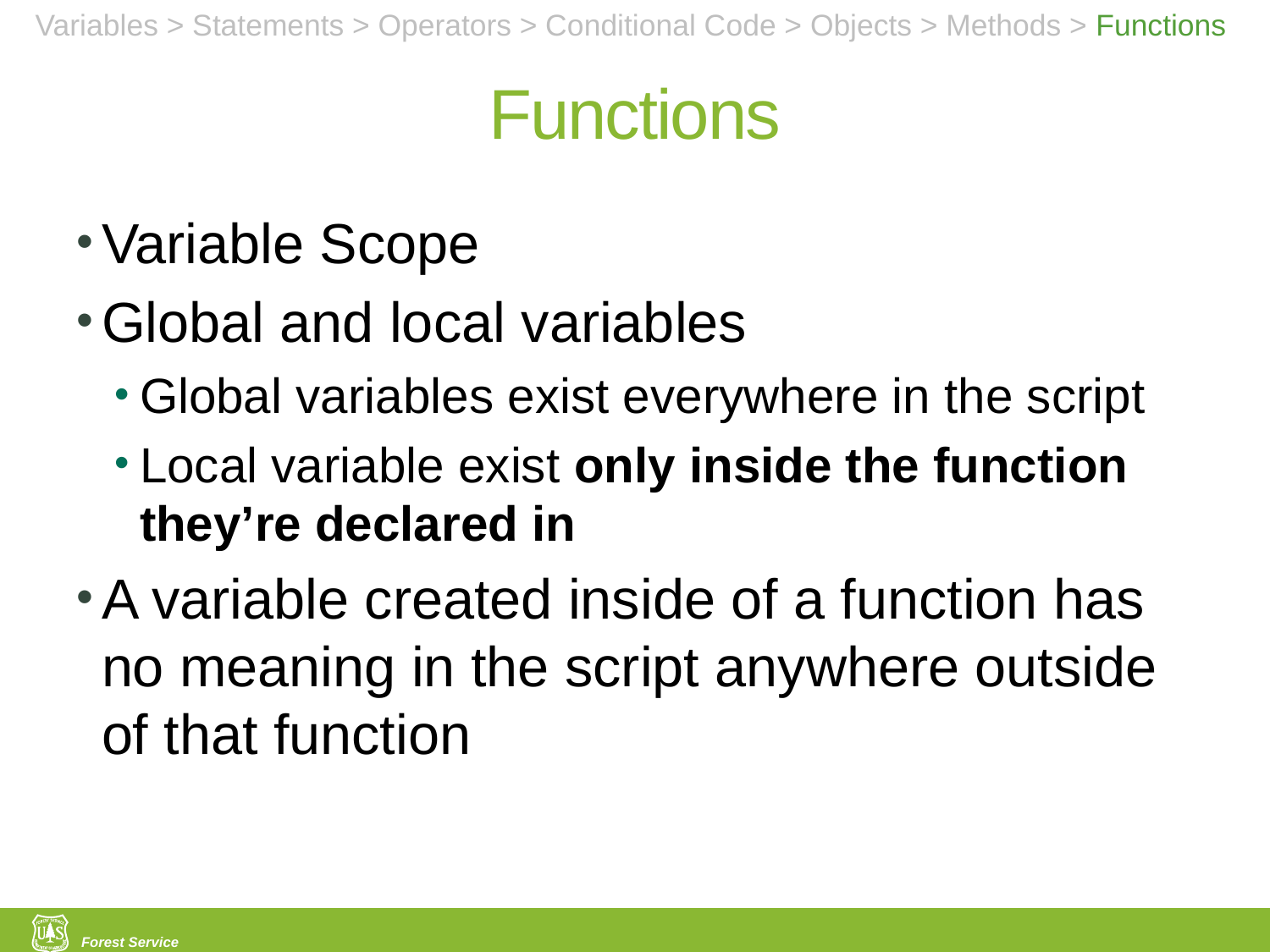

Variables > Statements > Operators > Conditional Code > Objects > Methods > Functions
# Functions
Variable Scope
Global and local variables
Global variables exist everywhere in the script
Local variable exist only inside the function they’re declared in
A variable created inside of a function has no meaning in the script anywhere outside of that function